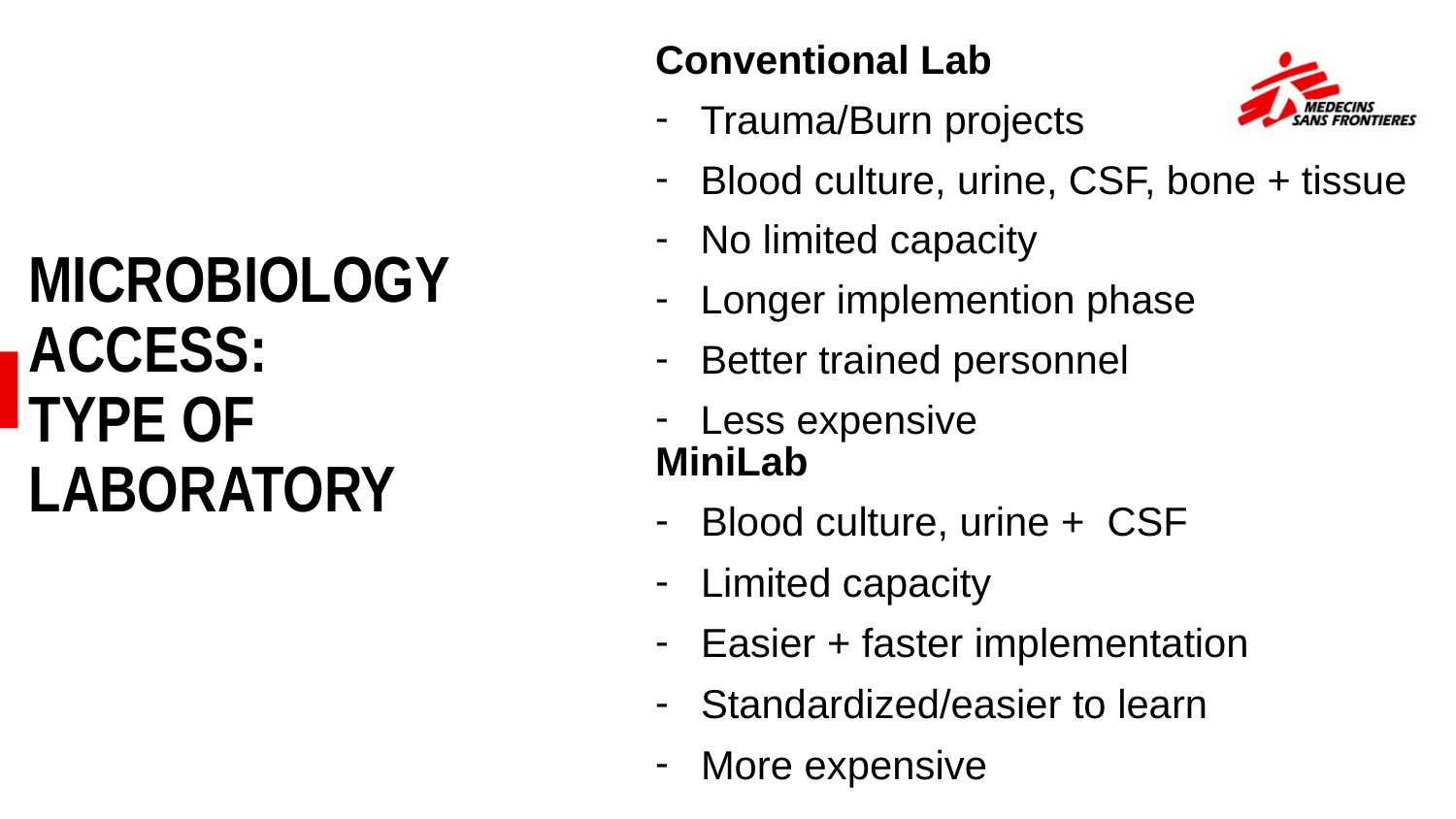

Conventional Lab
Trauma/Burn projects
Blood culture, urine, CSF, bone + tissue
No limited capacity
Longer implemention phase
Better trained personnel
Less expensive

MICROBIOLOGY ACCESS:
TYPE OF LABORATORY

MiniLab
Blood culture, urine +  CSF
Limited capacity
Easier + faster implementation
Standardized/easier to learn
More expensive